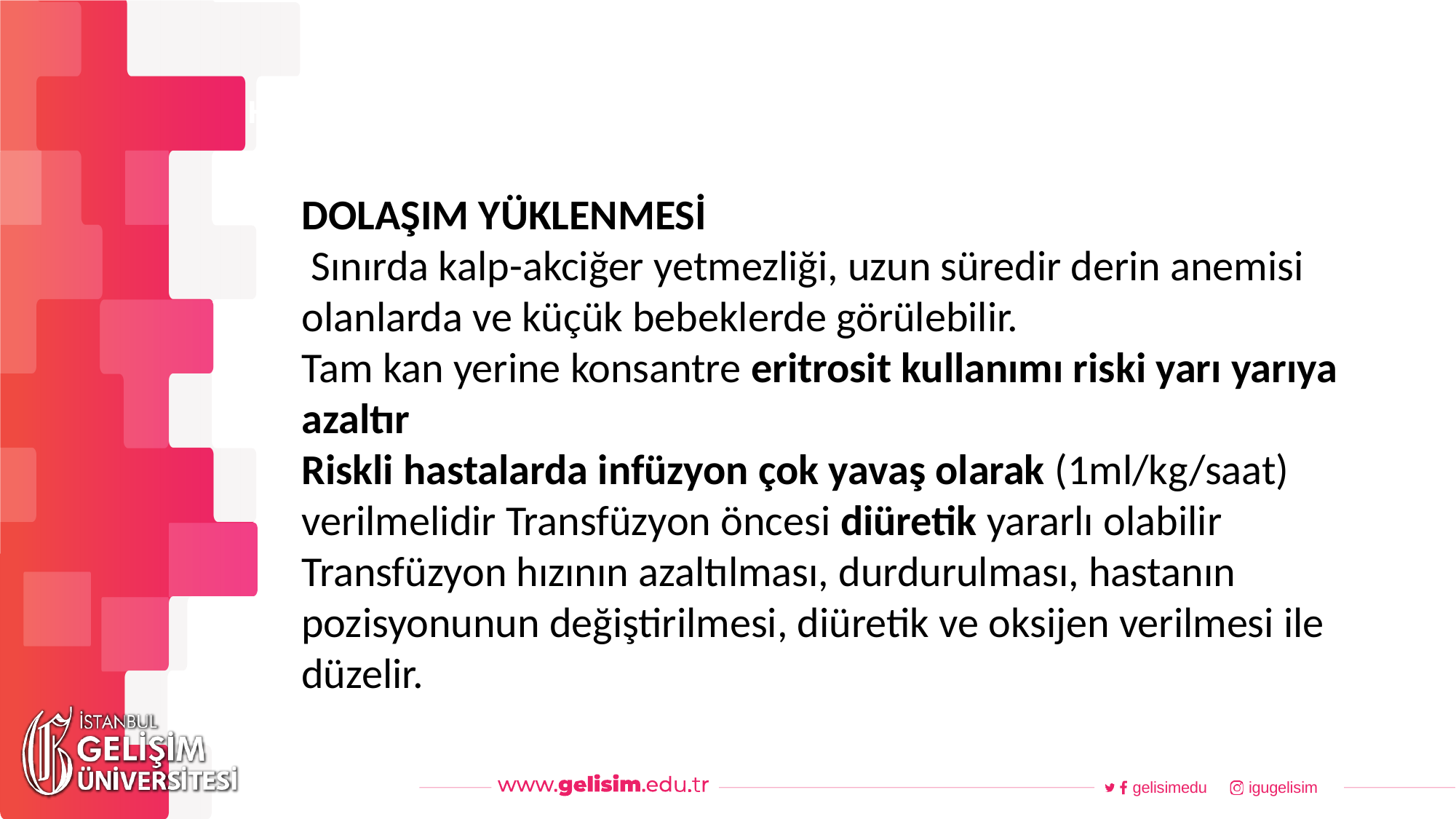

#
Haftalık Akış
DOLAŞIM YÜKLENMESİ
 Sınırda kalp-akciğer yetmezliği, uzun süredir derin anemisi olanlarda ve küçük bebeklerde görülebilir.
Tam kan yerine konsantre eritrosit kullanımı riski yarı yarıya azaltır
Riskli hastalarda infüzyon çok yavaş olarak (1ml/kg/saat) verilmelidir Transfüzyon öncesi diüretik yararlı olabilir Transfüzyon hızının azaltılması, durdurulması, hastanın pozisyonunun değiştirilmesi, diüretik ve oksijen verilmesi ile düzelir.

gelisimedu
igugelisim